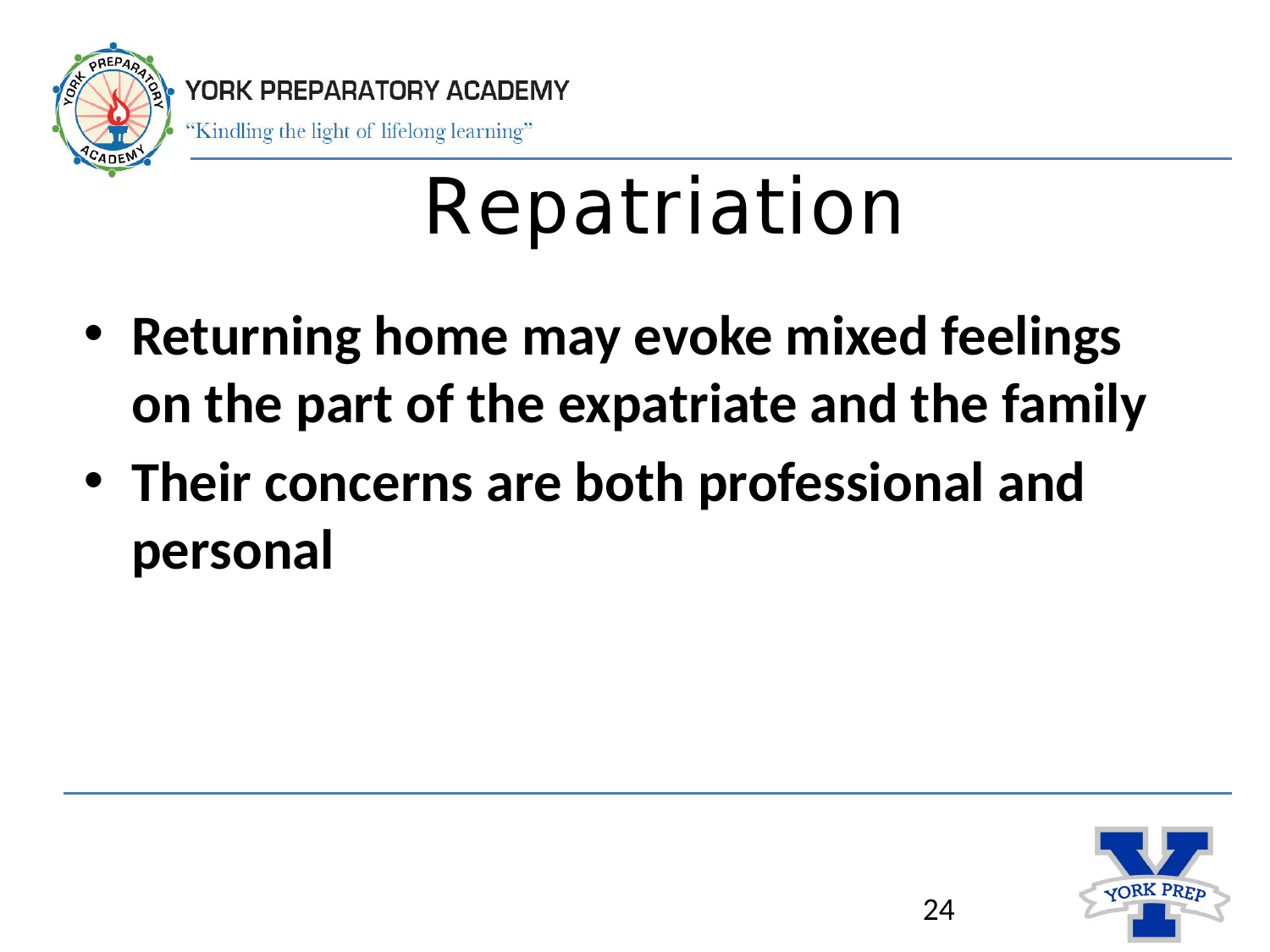

# Repatriation
Returning home may evoke mixed feelings on the part of the expatriate and the family
Their concerns are both professional and personal
24